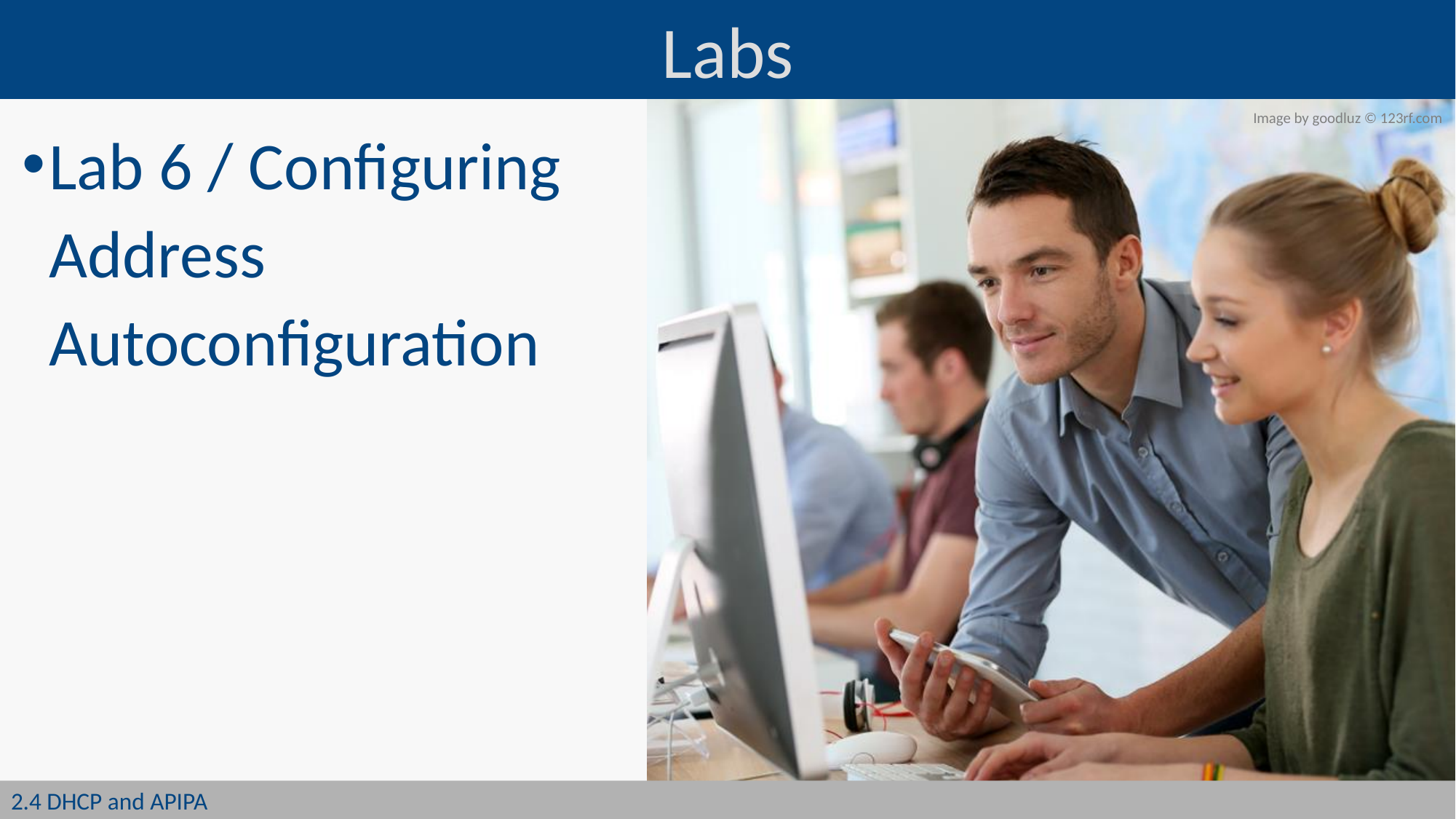

Lab 6 / Configuring Address Autoconfiguration

2.4 DHCP and APIPA